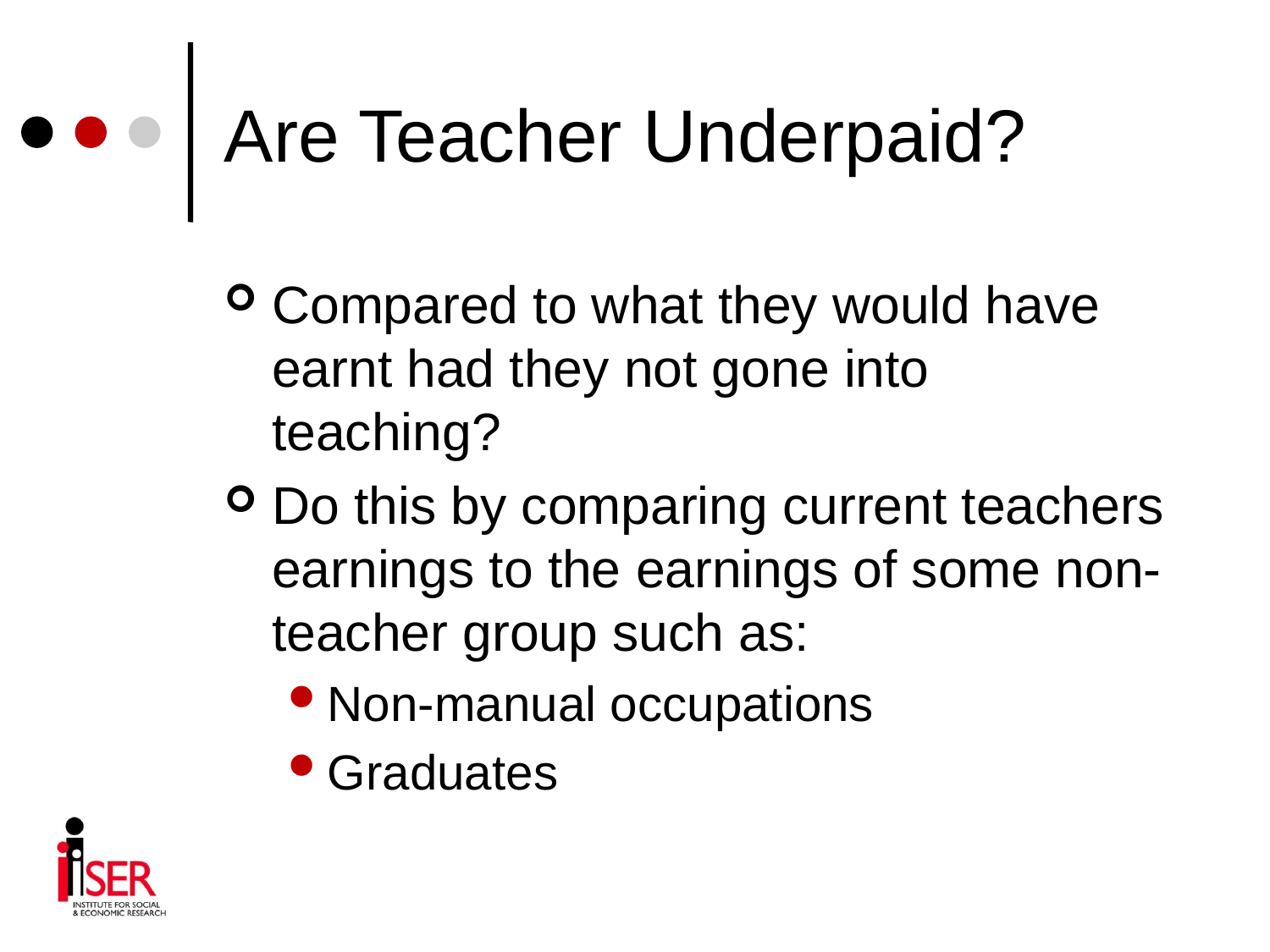

# Are Teacher Underpaid?
Compared to what they would have earnt had they not gone into teaching?
Do this by comparing current teachers earnings to the earnings of some non-teacher group such as:
Non-manual occupations
Graduates